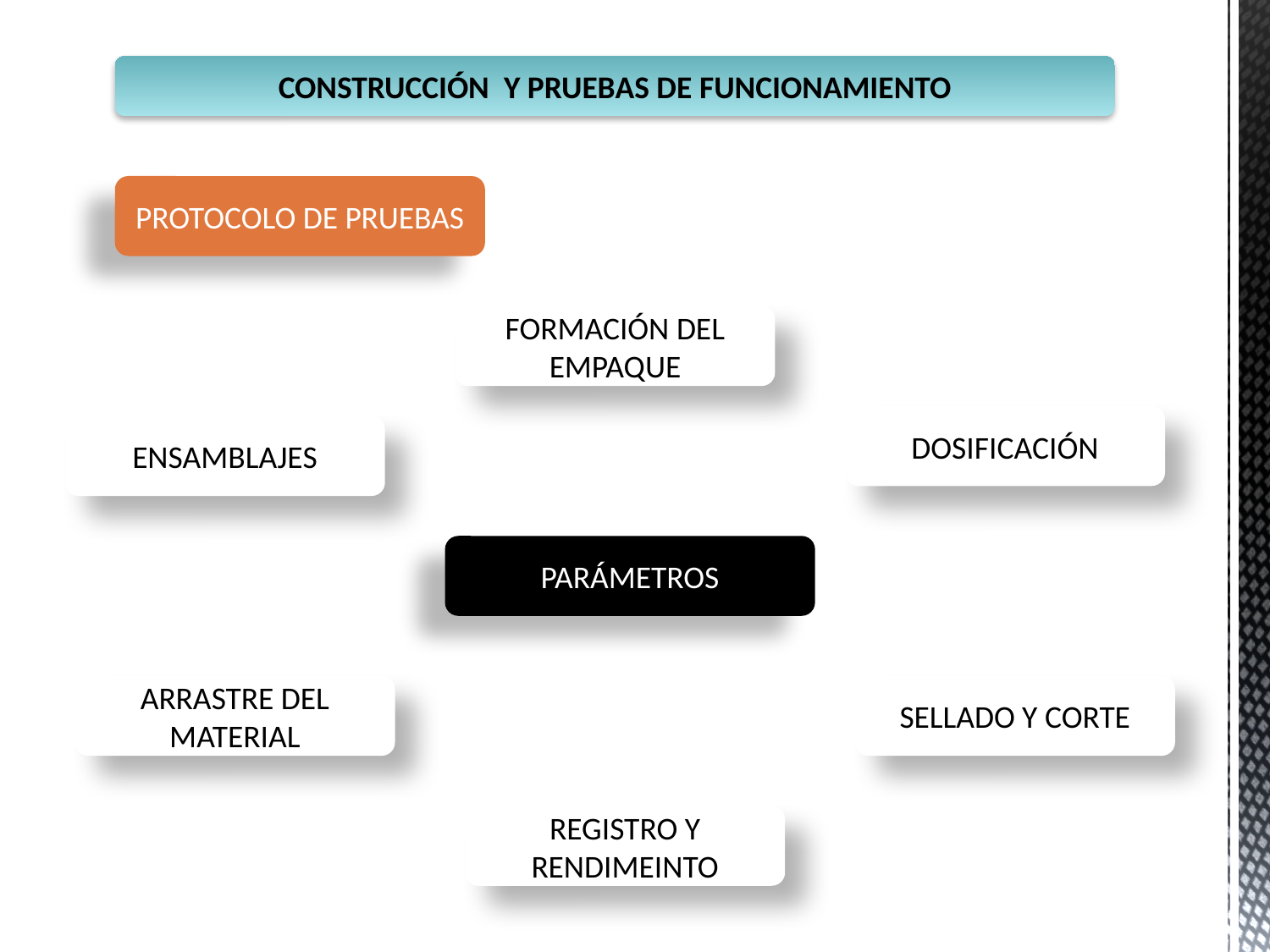

CONSTRUCCIÓN  Y PRUEBAS DE FUNCIONAMIENTO
PROTOCOLO DE PRUEBAS
FORMACIÓN DEL EMPAQUE
DOSIFICACIÓN
ENSAMBLAJES
PARÁMETROS
ARRASTRE DEL MATERIAL
SELLADO Y CORTE
REGISTRO Y RENDIMEINTO